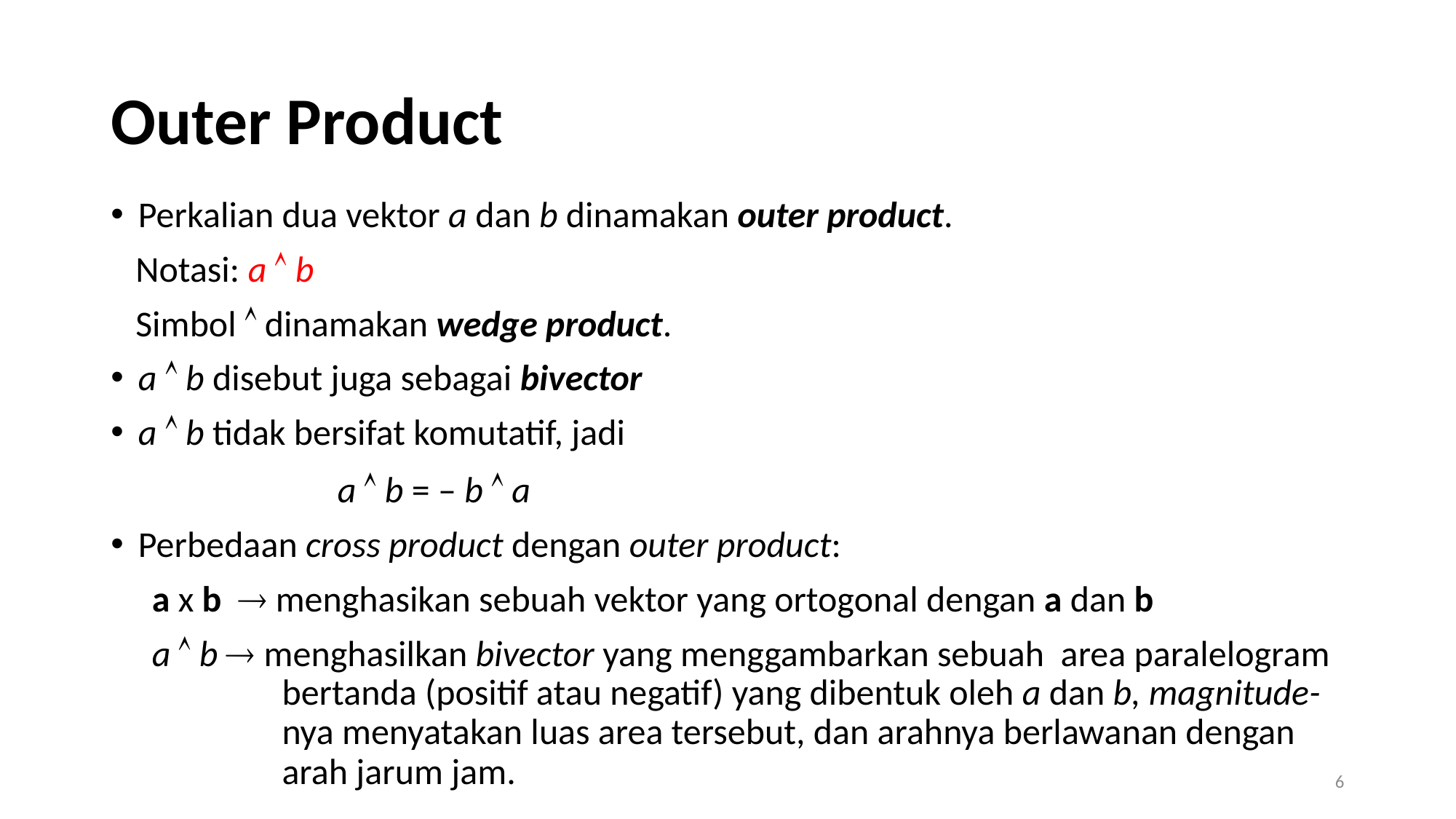

# Outer Product
Perkalian dua vektor a dan b dinamakan outer product.
   Notasi: a ∧ b
   Simbol ∧ dinamakan wedge product.
a ∧ b disebut juga sebagai bivector
a ∧ b tidak bersifat komutatif, jadi
		 a ∧ b = – b ∧ a
Perbedaan cross product dengan outer product:
     a x b  → menghasikan sebuah vektor yang ortogonal dengan a dan b
     a ∧ b → menghasilkan bivector yang menggambarkan sebuah  area paralelogram bertanda (positif atau negatif) yang dibentuk oleh a dan b, magnitude-nya menyatakan luas area tersebut, dan arahnya berlawanan dengan arah jarum jam.
6